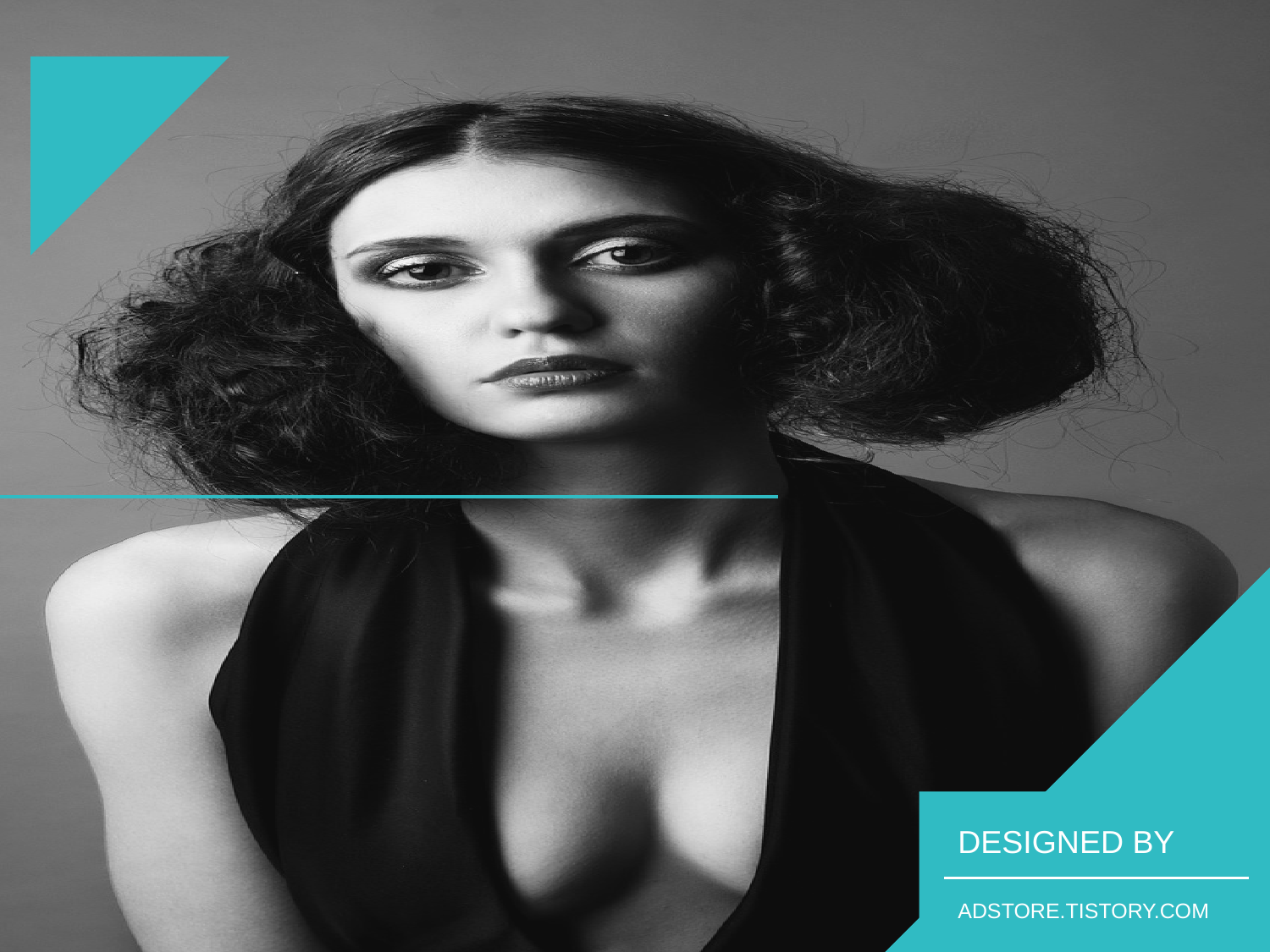

# FORMAL MINT ADSTORE.TISTORY.COM
TEMPLATE TITLE TYPE 1
DESIGNED BY
ADSTORE.TISTORY.COM